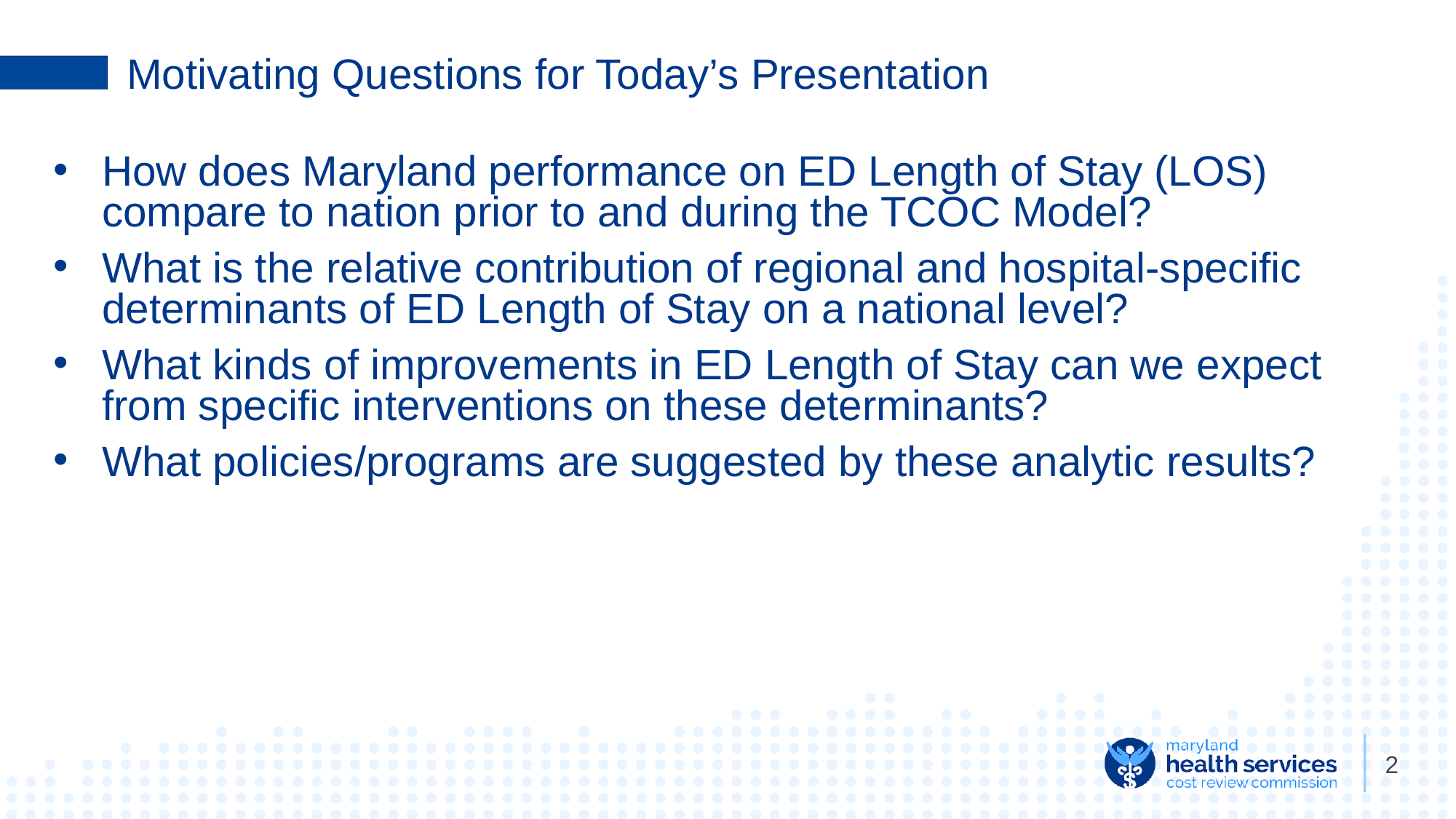

# Motivating Questions for Today’s Presentation
How does Maryland performance on ED Length of Stay (LOS) compare to nation prior to and during the TCOC Model?
What is the relative contribution of regional and hospital-specific determinants of ED Length of Stay on a national level?
What kinds of improvements in ED Length of Stay can we expect from specific interventions on these determinants?
What policies/programs are suggested by these analytic results?
2